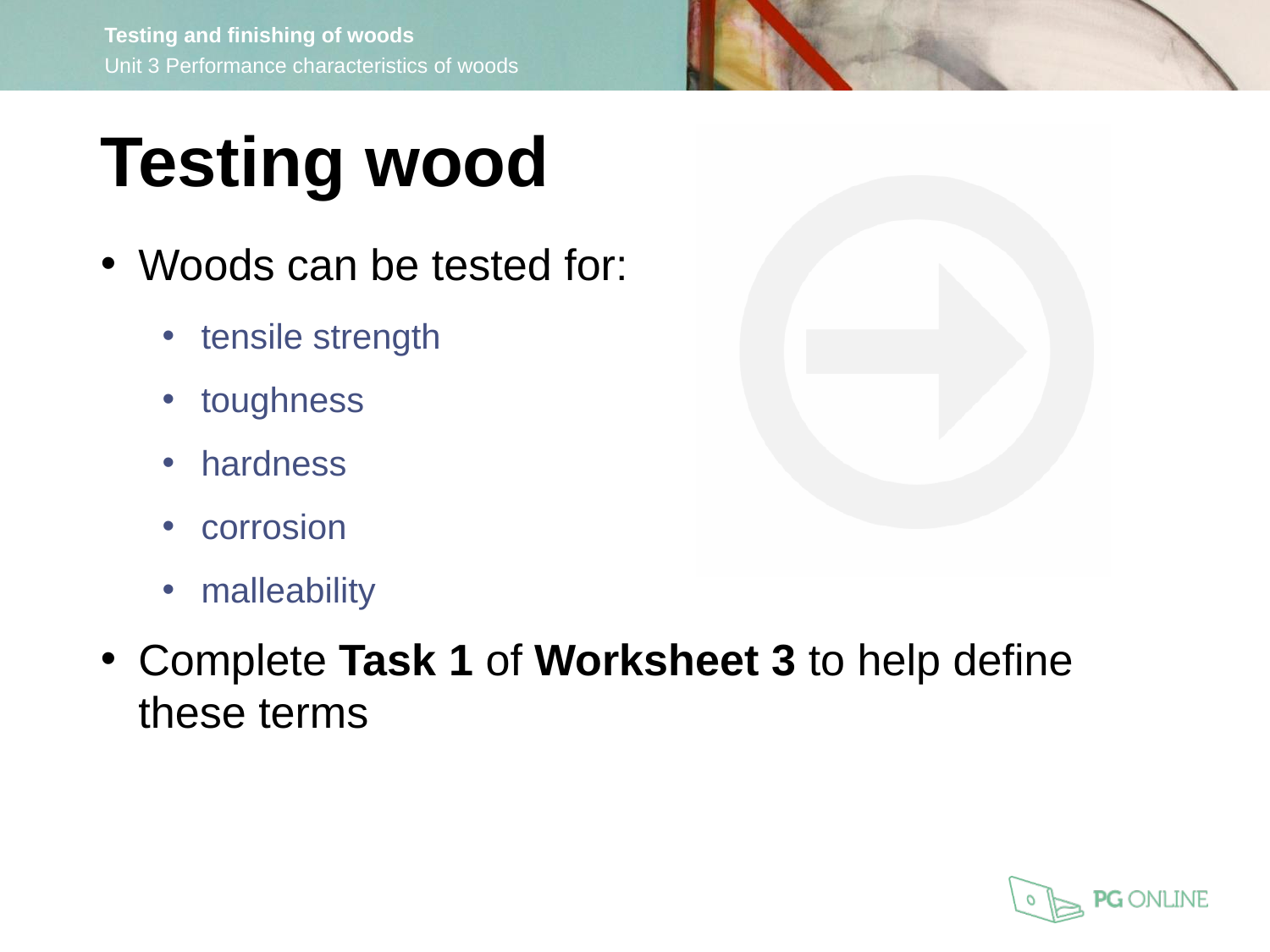

Testing wood
Woods can be tested for:
tensile strength
toughness
hardness
corrosion
malleability
Complete Task 1 of Worksheet 3 to help define these terms